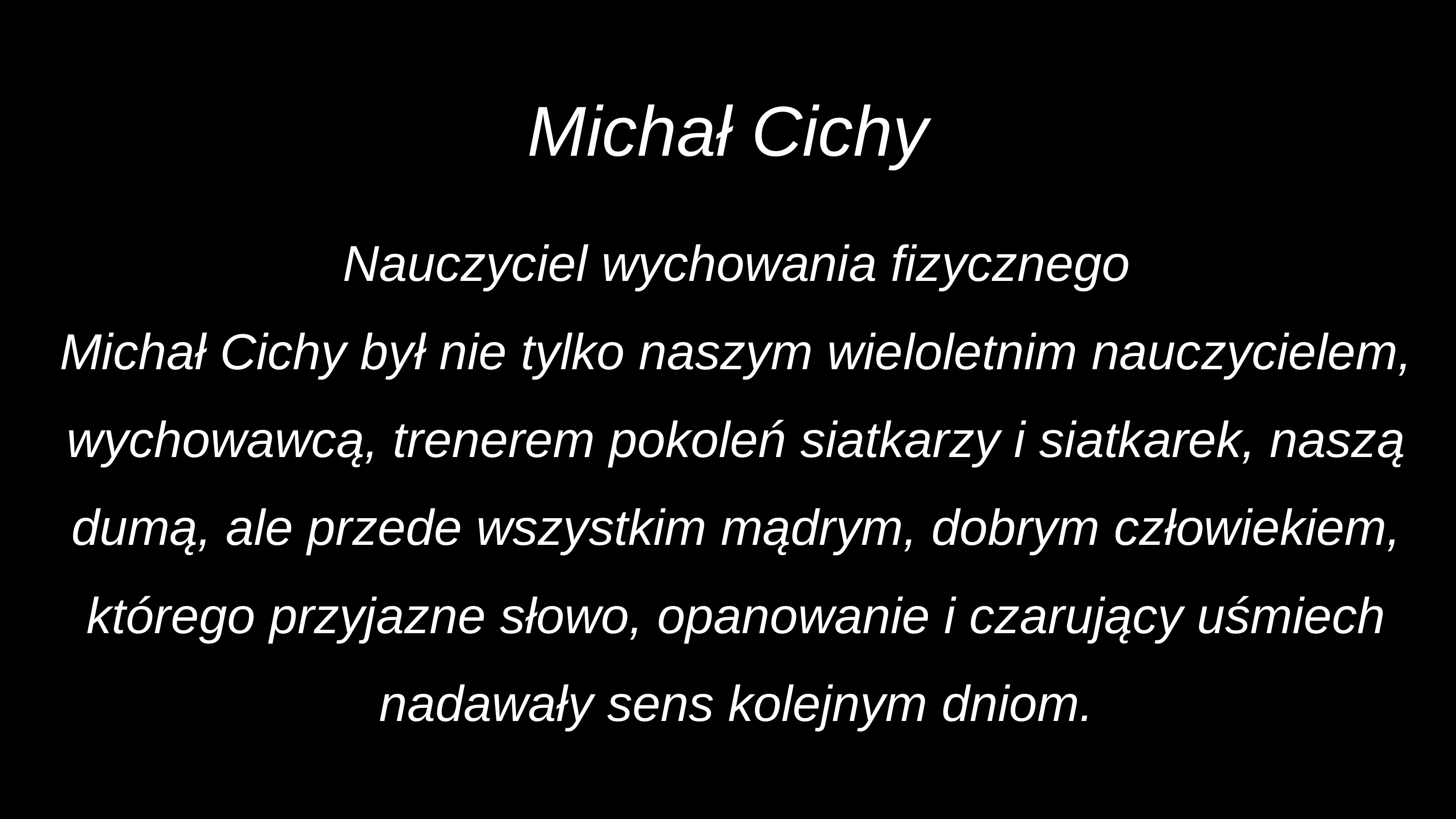

Michał Cichy
Nauczyciel wychowania fizycznego
Michał Cichy był nie tylko naszym wieloletnim nauczycielem, wychowawcą, trenerem pokoleń siatkarzy i siatkarek, naszą dumą, ale przede wszystkim mądrym, dobrym człowiekiem, którego przyjazne słowo, opanowanie i czarujący uśmiech nadawały sens kolejnym dniom.